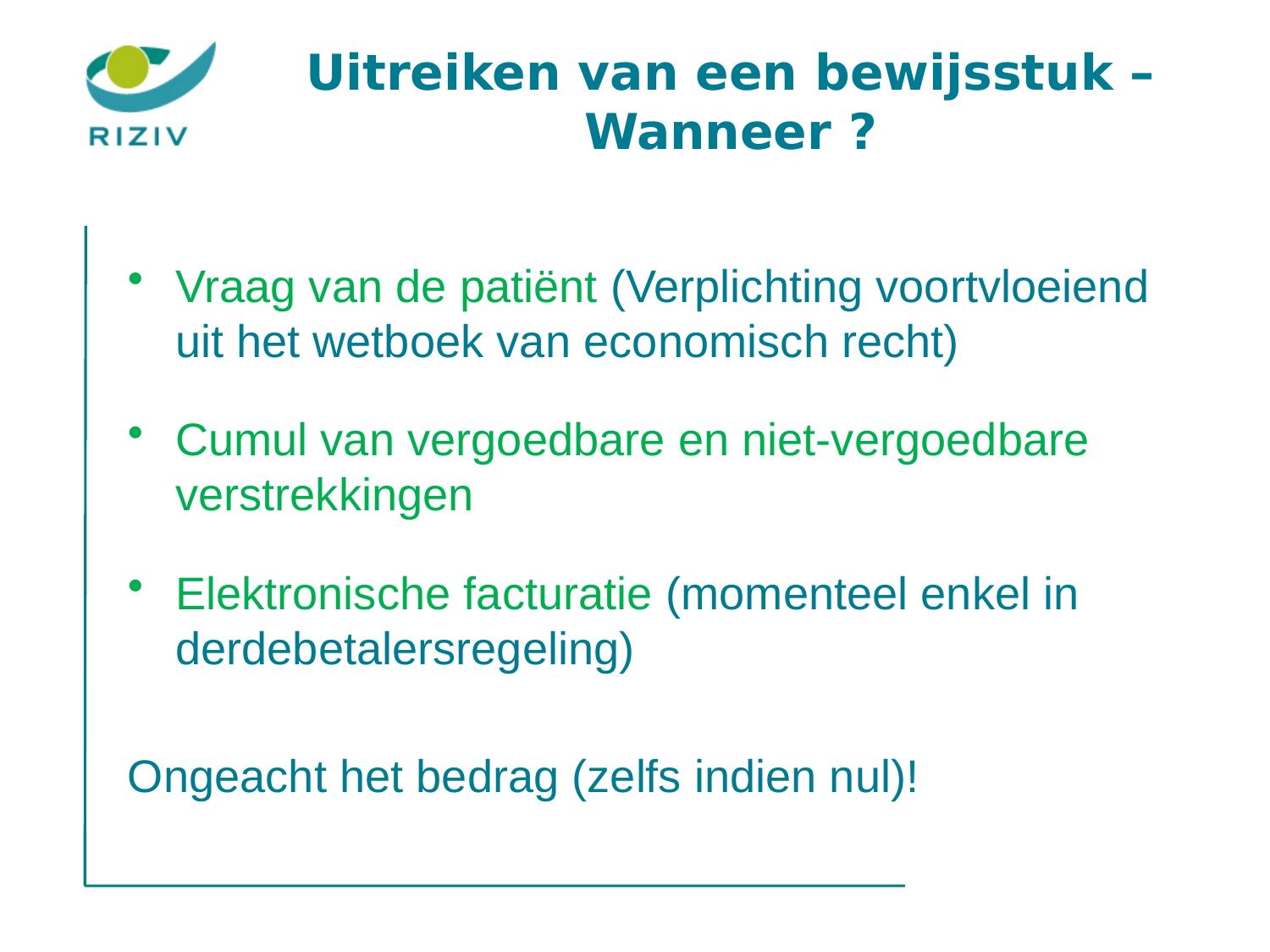

# Uitreiken van een bewijsstuk – Wanneer ?

Vraag van de patiënt (Verplichting voortvloeiend uit het wetboek van economisch recht)

Cumul van vergoedbare en niet-vergoedbare verstrekkingen

Elektronische facturatie (momenteel enkel in derdebetalersregeling)

Ongeacht het bedrag (zelfs indien nul)!